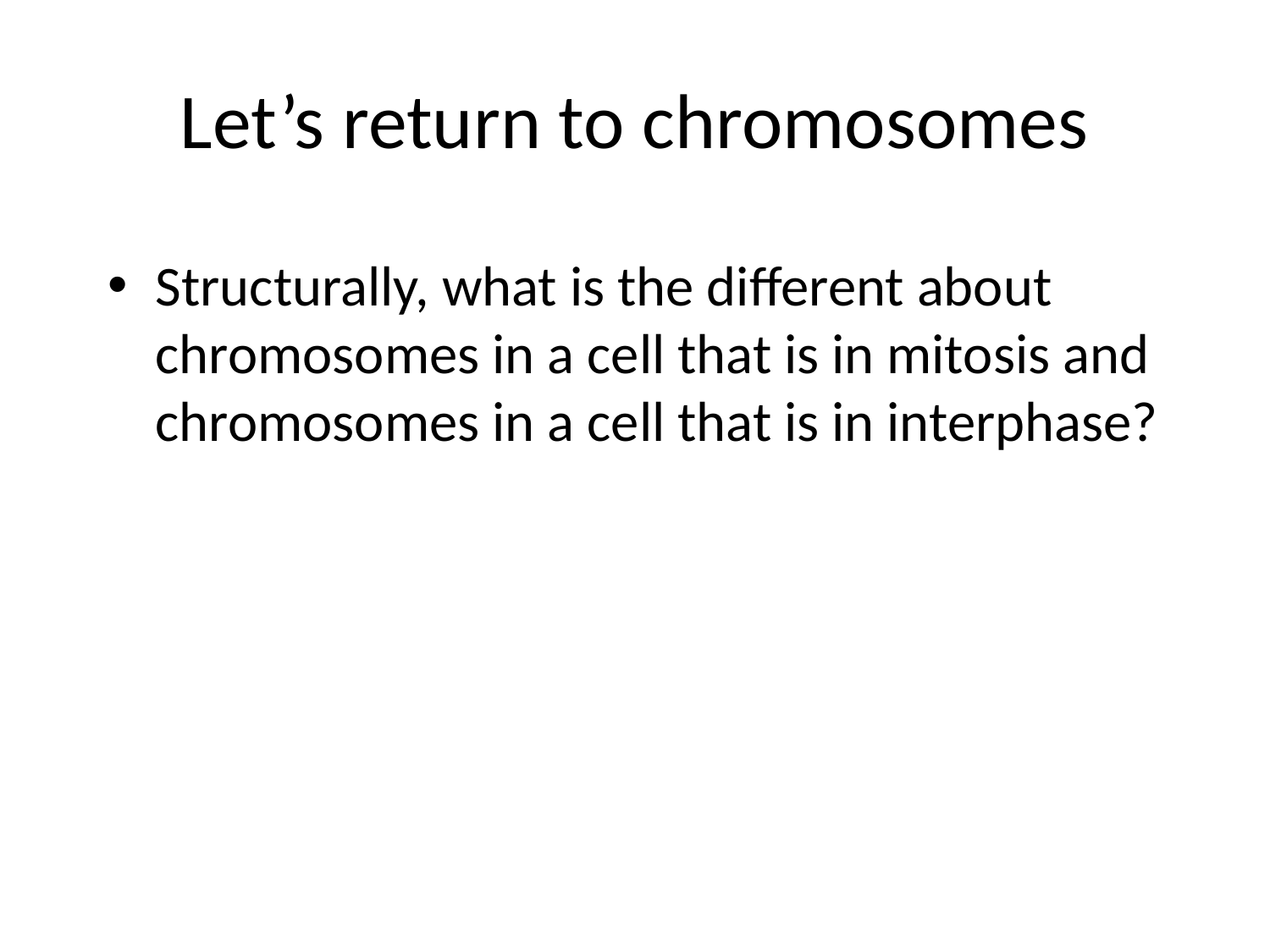

# Let’s return to chromosomes
Structurally, what is the different about chromosomes in a cell that is in mitosis and chromosomes in a cell that is in interphase?